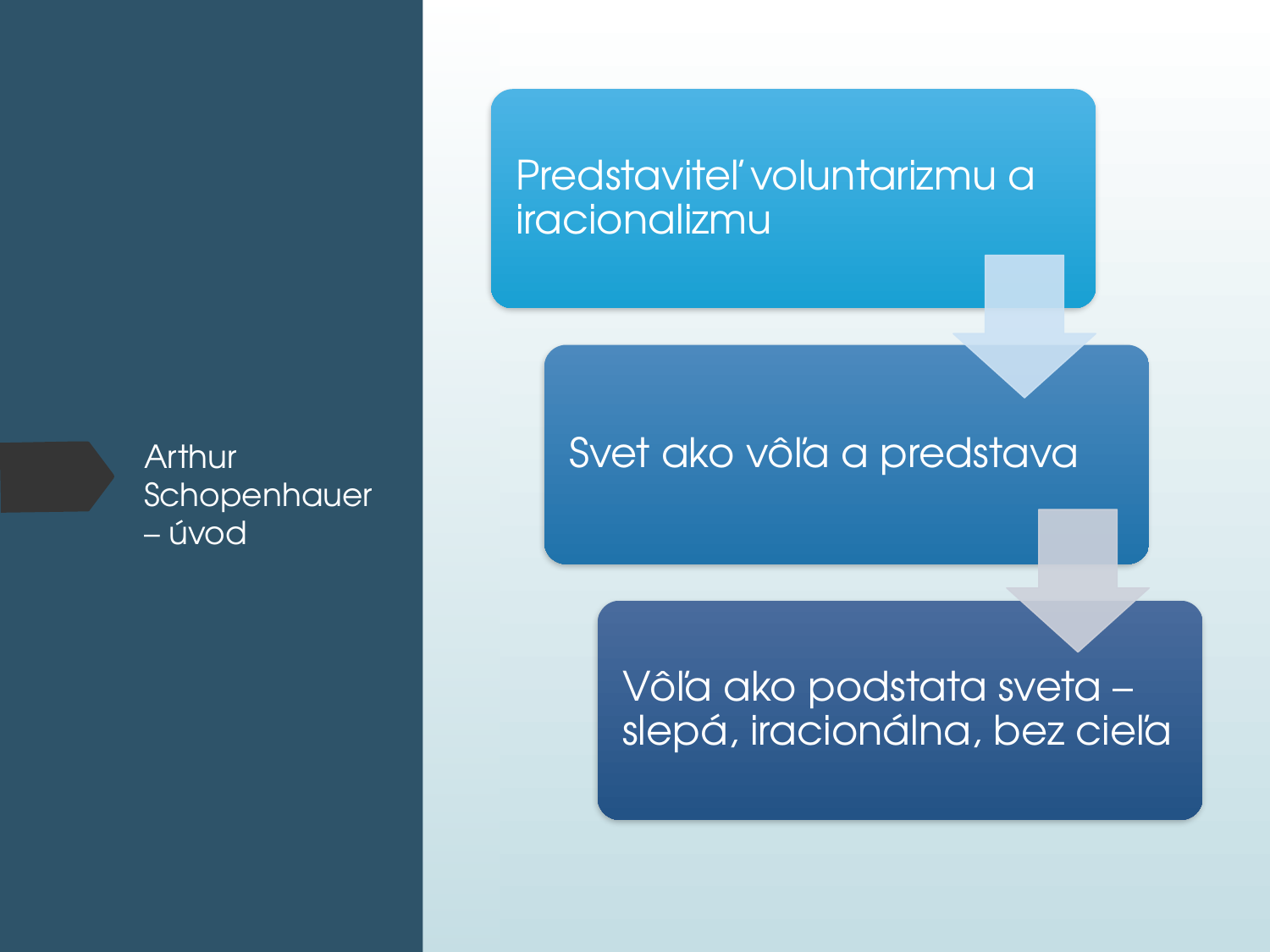

Predstaviteľ voluntarizmu a iracionalizmu
Svet ako vôľa a predstava
Vôľa ako podstata sveta – slepá, iracionálna, bez cieľa

# Arthur Schopenhauer – úvod